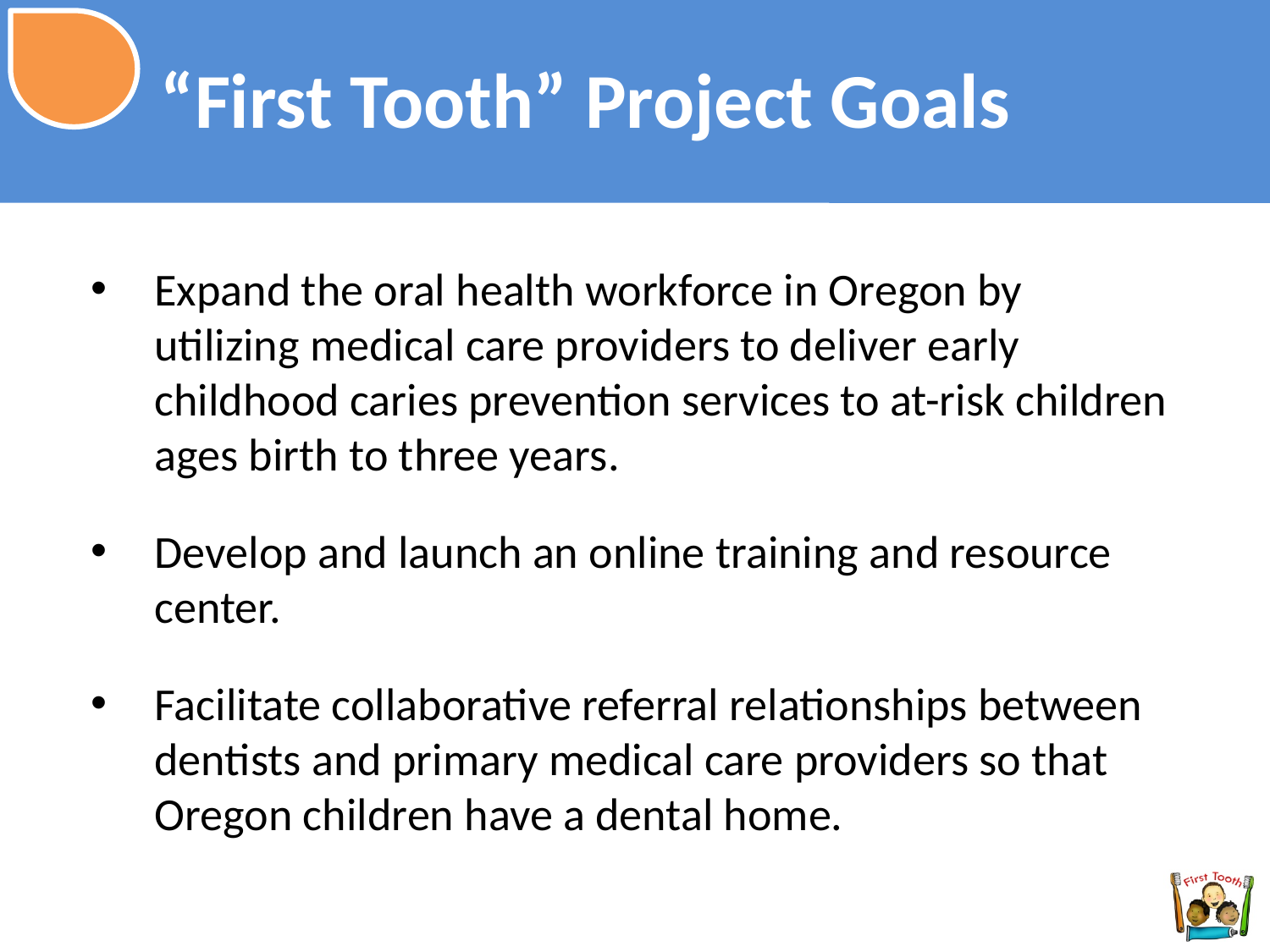

“First Tooth” Project Goals
Expand the oral health workforce in Oregon by utilizing medical care providers to deliver early childhood caries prevention services to at-risk children ages birth to three years.
Develop and launch an online training and resource center.
Facilitate collaborative referral relationships between dentists and primary medical care providers so that Oregon children have a dental home.